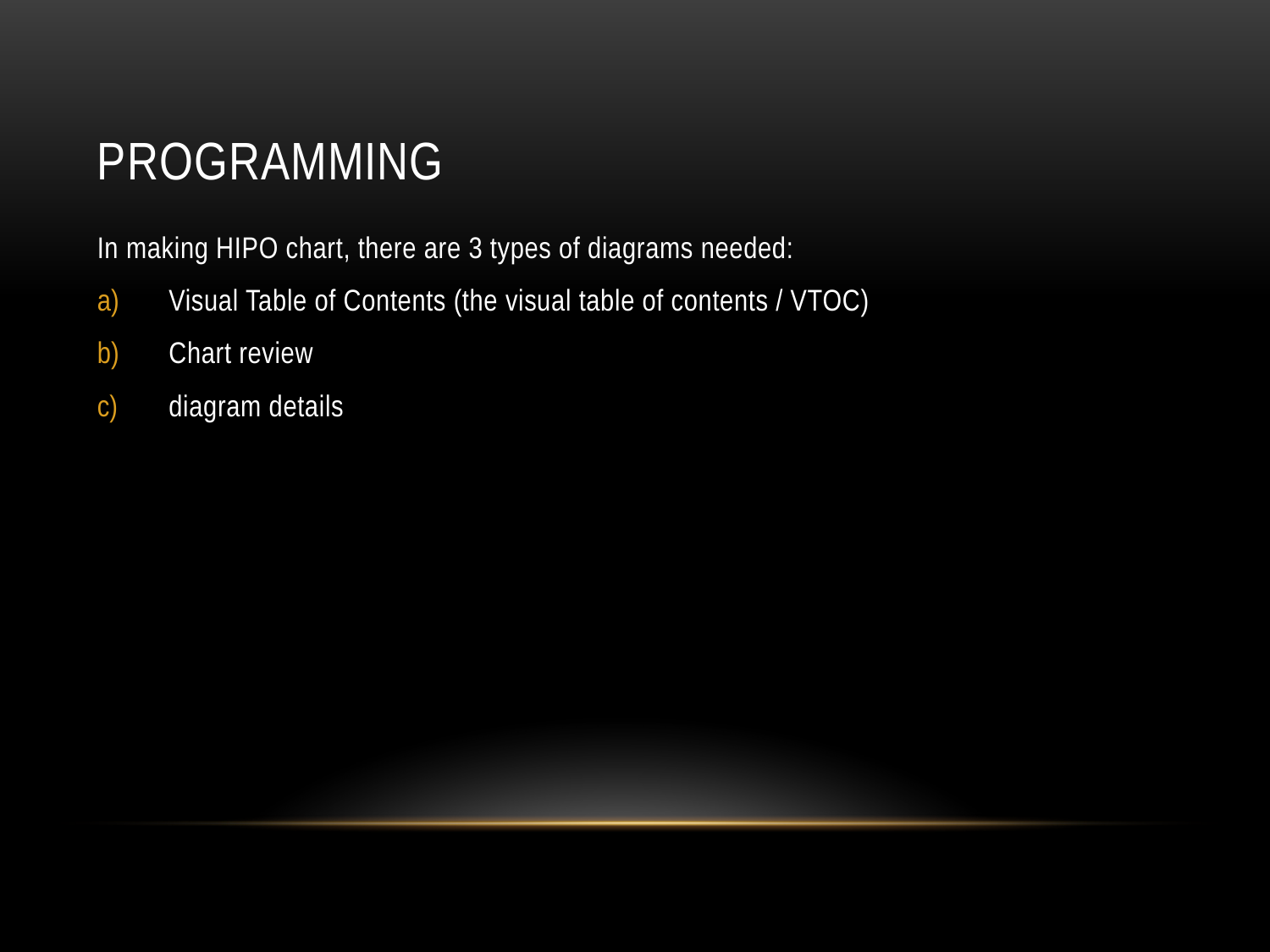

# Programming
In making HIPO chart, there are 3 types of diagrams needed:
Visual Table of Contents (the visual table of contents / VTOC)
Chart review
diagram details